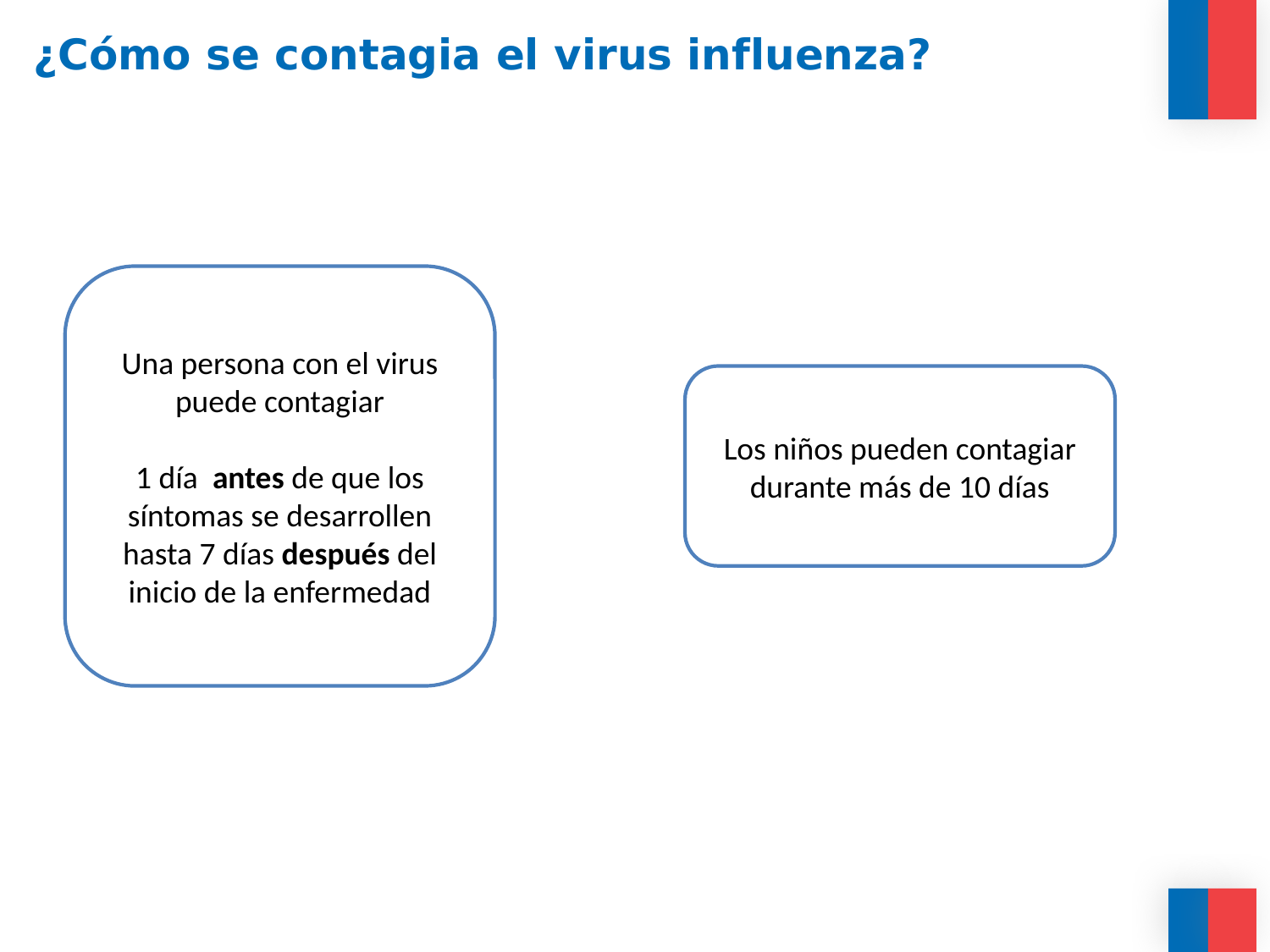

# ¿Cómo se contagia el virus influenza?
Una persona con el virus puede contagiar

1 día  antes de que los síntomas se desarrollen hasta 7 días después del inicio de la enfermedad
Los niños pueden contagiar durante más de 10 días